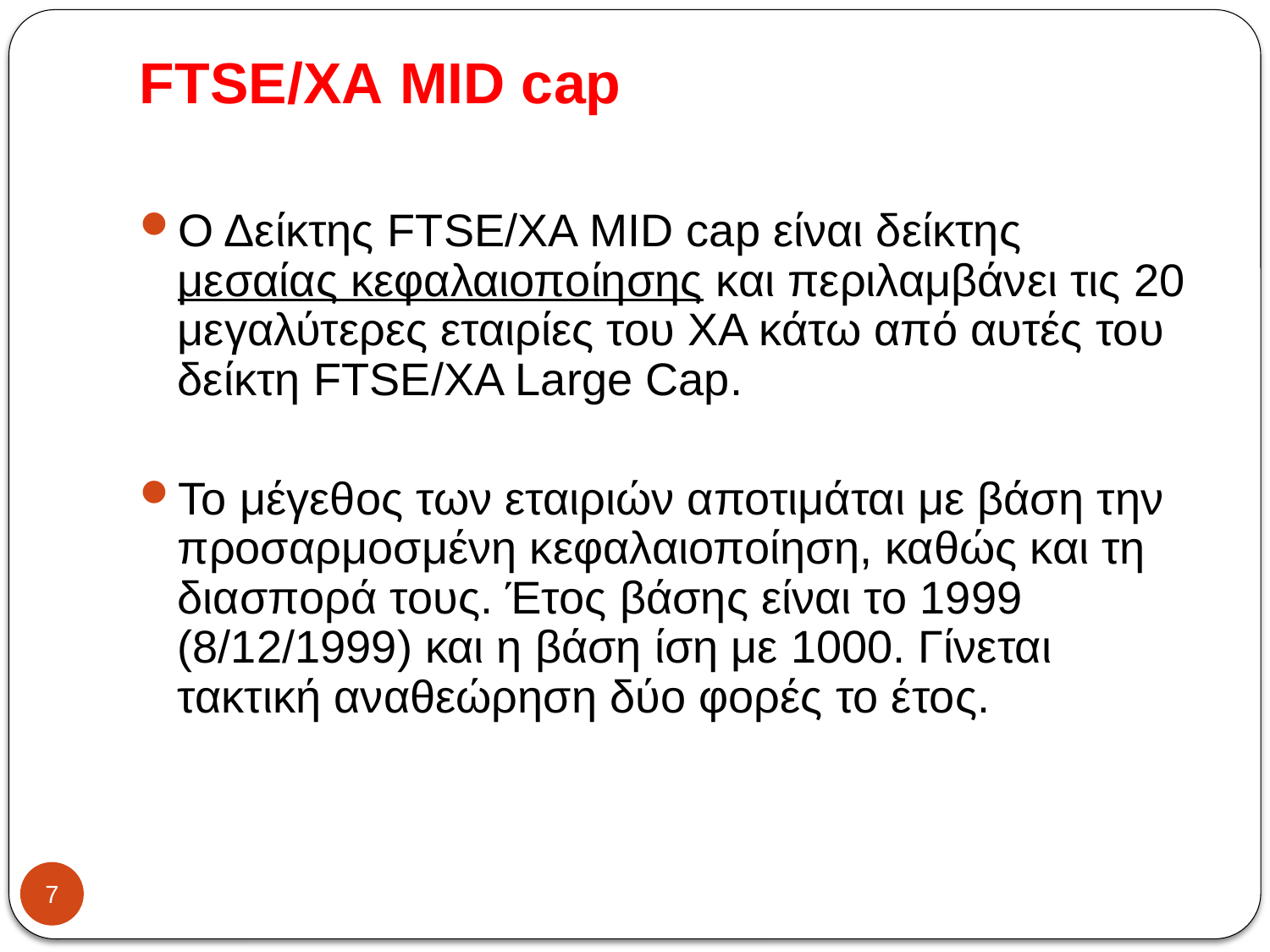

# FTSE/ΧΑ MID cap
Ο Δείκτης FTSE/ΧΑ MID cap είναι δείκτης μεσαίας κεφαλαιοποίησης και περιλαμβάνει τις 20 μεγαλύτερες εταιρίες του ΧΑ κάτω από αυτές του δείκτη FTSE/ΧΑ Large Cap.

Το μέγεθος των εταιριών αποτιμάται με βάση την προσαρμοσμένη κεφαλαιοποίηση, καθώς και τη διασπορά τους. Έτος βάσης είναι το 1999 (8/12/1999) και η βάση ίση με 1000. Γίνεται τακτική αναθεώρηση δύο φορές το έτος.
7